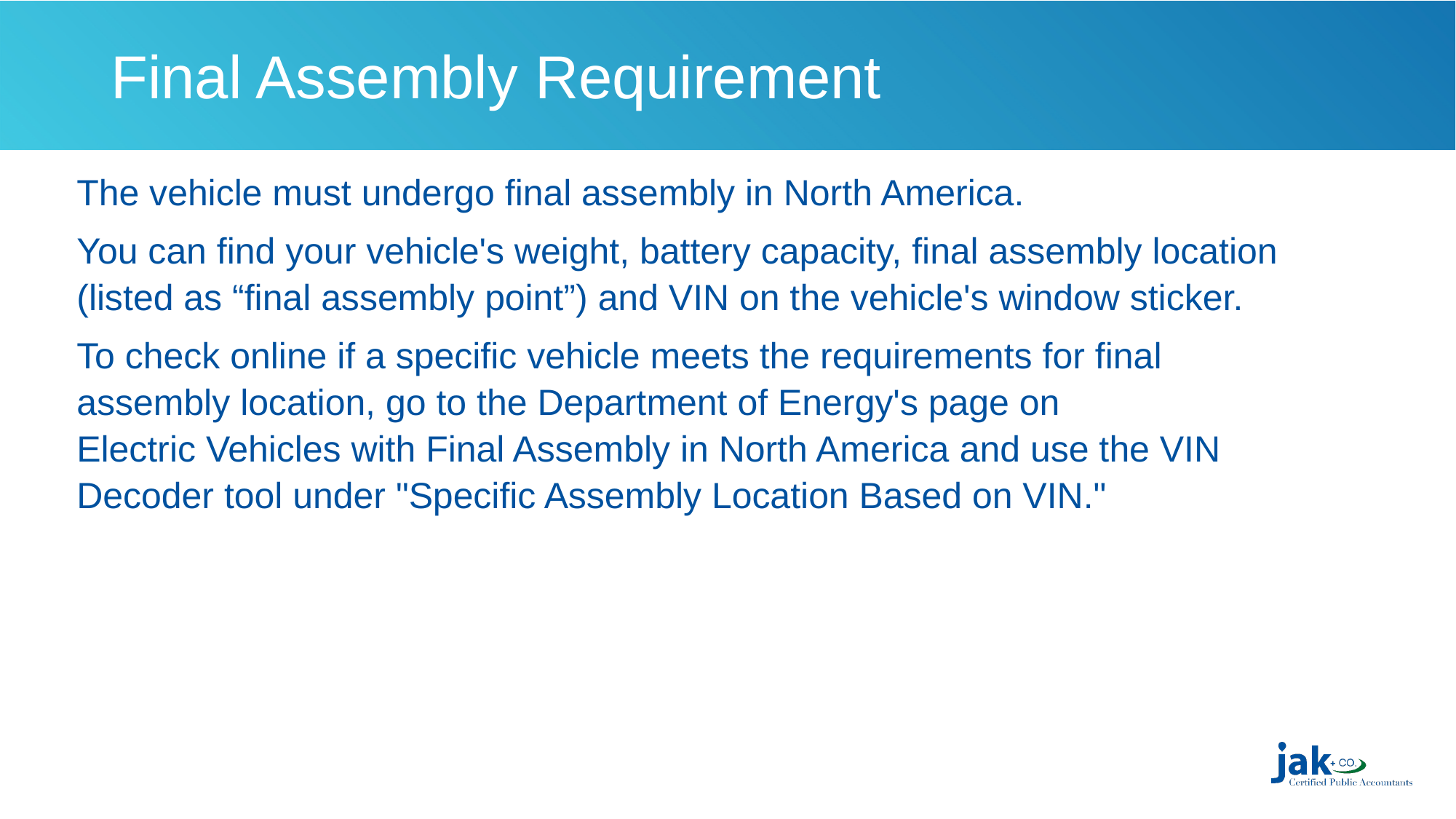

# Final Assembly Requirement
The vehicle must undergo final assembly in North America.
You can find your vehicle's weight, battery capacity, final assembly location (listed as “final assembly point”) and VIN on the vehicle's window sticker.
To check online if a specific vehicle meets the requirements for final assembly location, go to the Department of Energy's page on Electric Vehicles with Final Assembly in North America and use the VIN Decoder tool under "Specific Assembly Location Based on VIN."